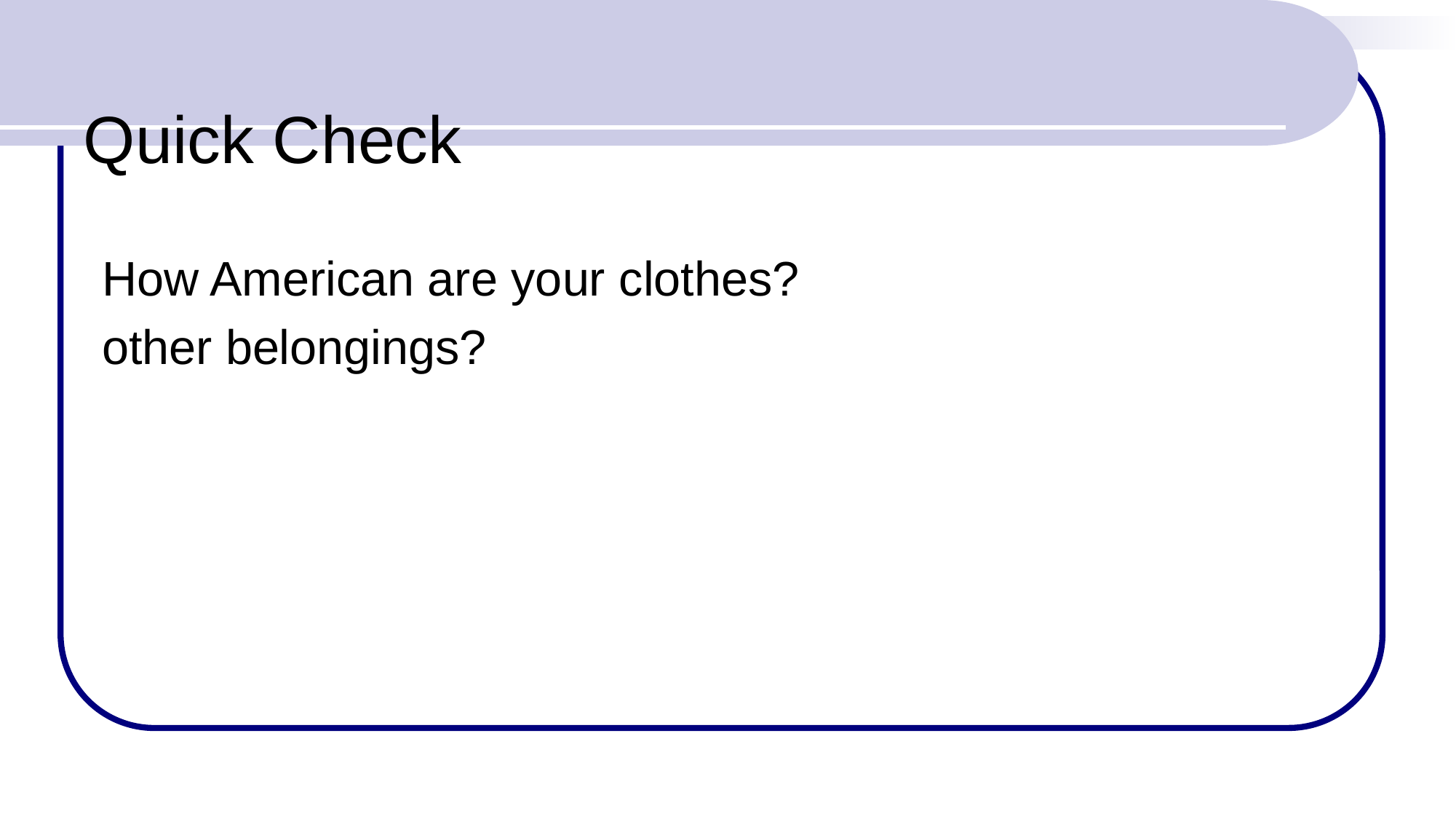

# Quick Check
How American are your clothes?
other belongings?